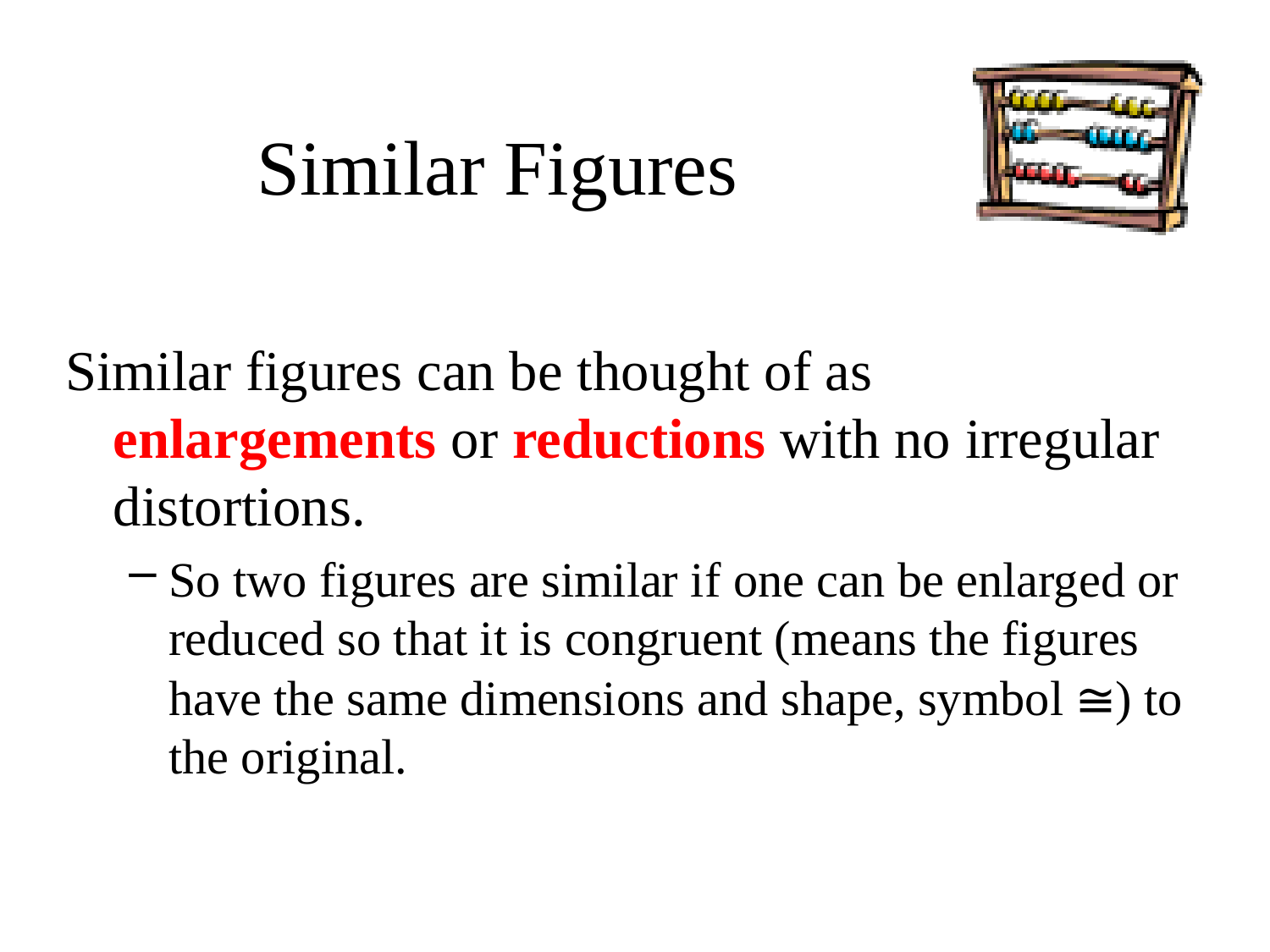

# Similar Figures
Similar figures can be thought of as enlargements or reductions with no irregular distortions.
So two figures are similar if one can be enlarged or reduced so that it is congruent (means the figures have the same dimensions and shape, symbol ≅) to the original.